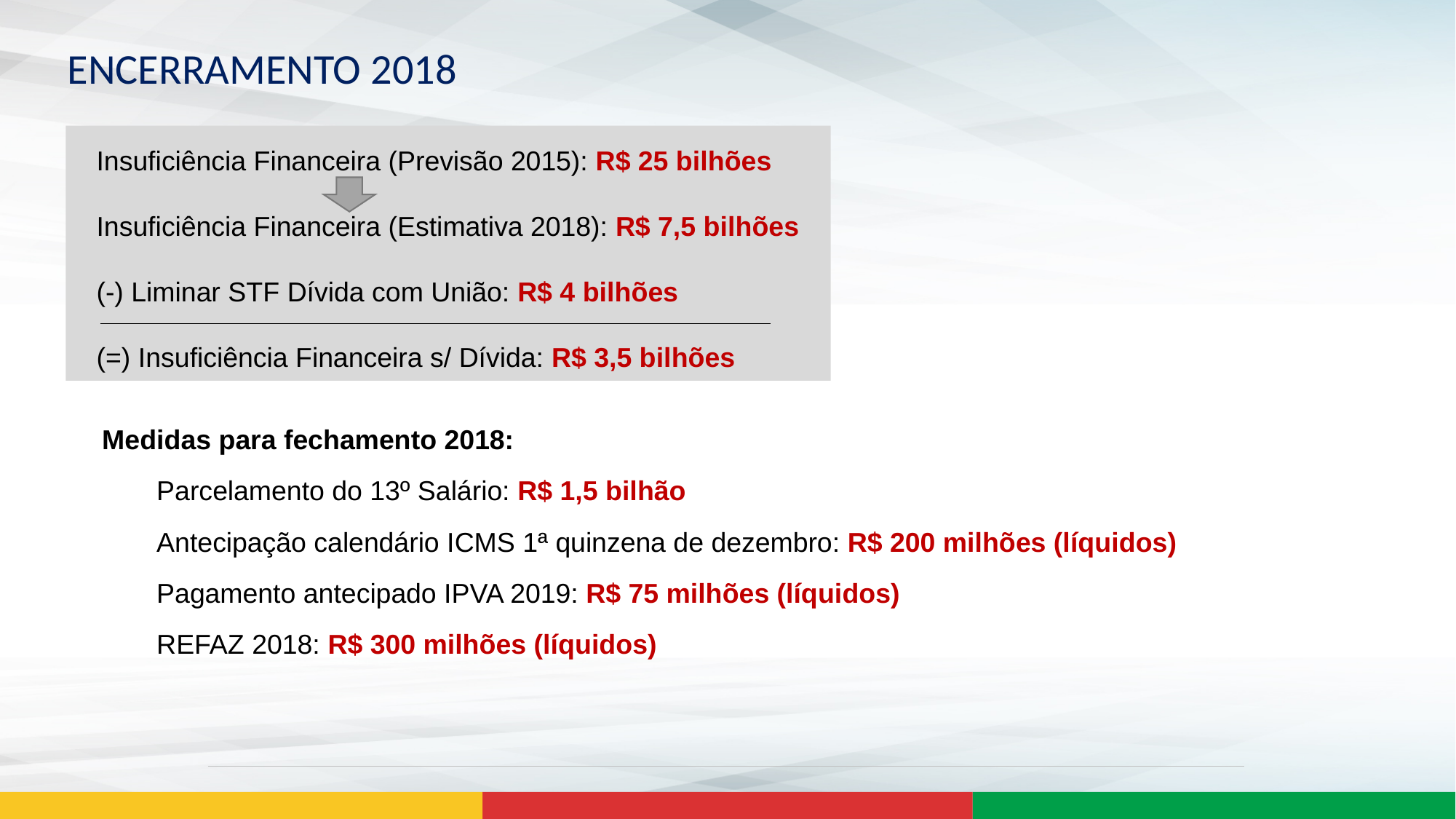

ENCERRAMENTO 2018

Insuficiência Financeira (Previsão 2015): R$ 25 bilhões

Insuficiência Financeira (Estimativa 2018): R$ 7,5 bilhões

(-) Liminar STF Dívida com União: R$ 4 bilhões

(=) Insuficiência Financeira s/ Dívida: R$ 3,5 bilhões

Medidas para fechamento 2018:
Parcelamento do 13º Salário: R$ 1,5 bilhão
Antecipação calendário ICMS 1ª quinzena de dezembro: R$ 200 milhões (líquidos)
Pagamento antecipado IPVA 2019: R$ 75 milhões (líquidos)
REFAZ 2018: R$ 300 milhões (líquidos)